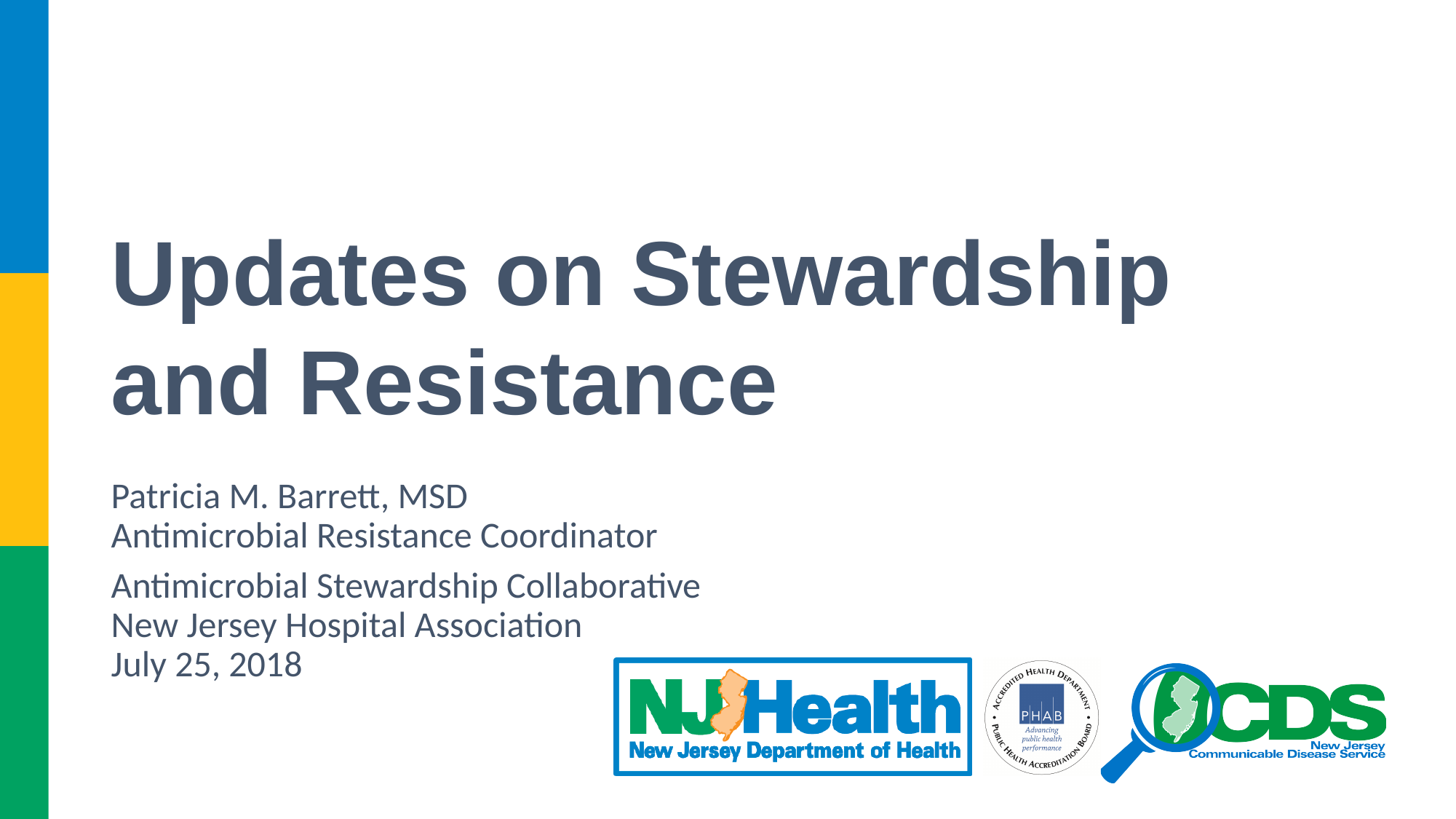

# Updates on Stewardship and Resistance
Patricia M. Barrett, MSD
Antimicrobial Resistance Coordinator
Antimicrobial Stewardship Collaborative
New Jersey Hospital Association
July 25, 2018